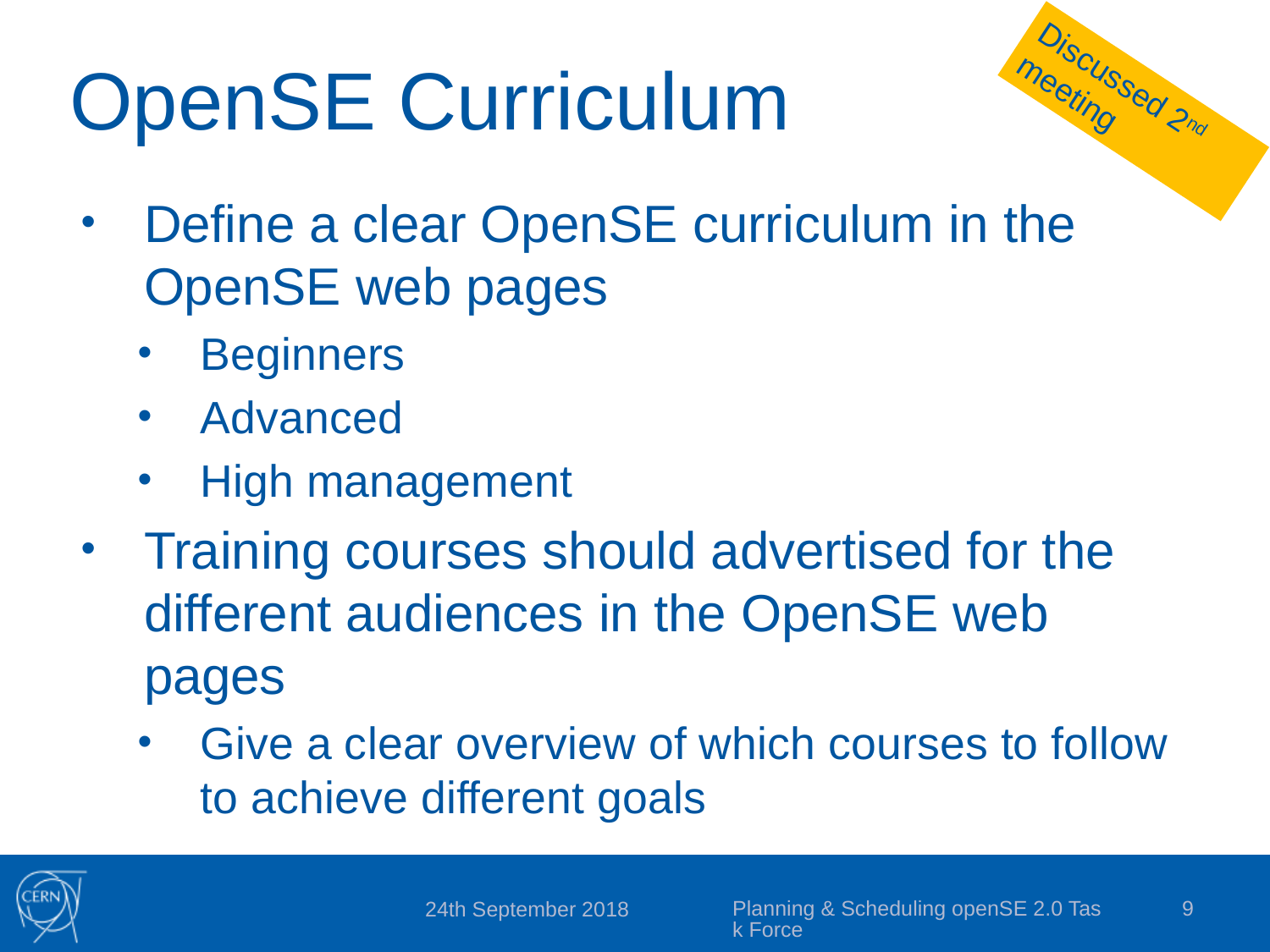

# OpenSE Curriculum
Discussed 2nd  meeting
Define a clear OpenSE curriculum in the OpenSE web pages
Beginners
Advanced
High management
Training courses should advertised for the different audiences in the OpenSE web pages
Give a clear overview of which courses to follow to achieve different goals
Planning & Scheduling openSE 2.0 Task Force
9
24th September 2018